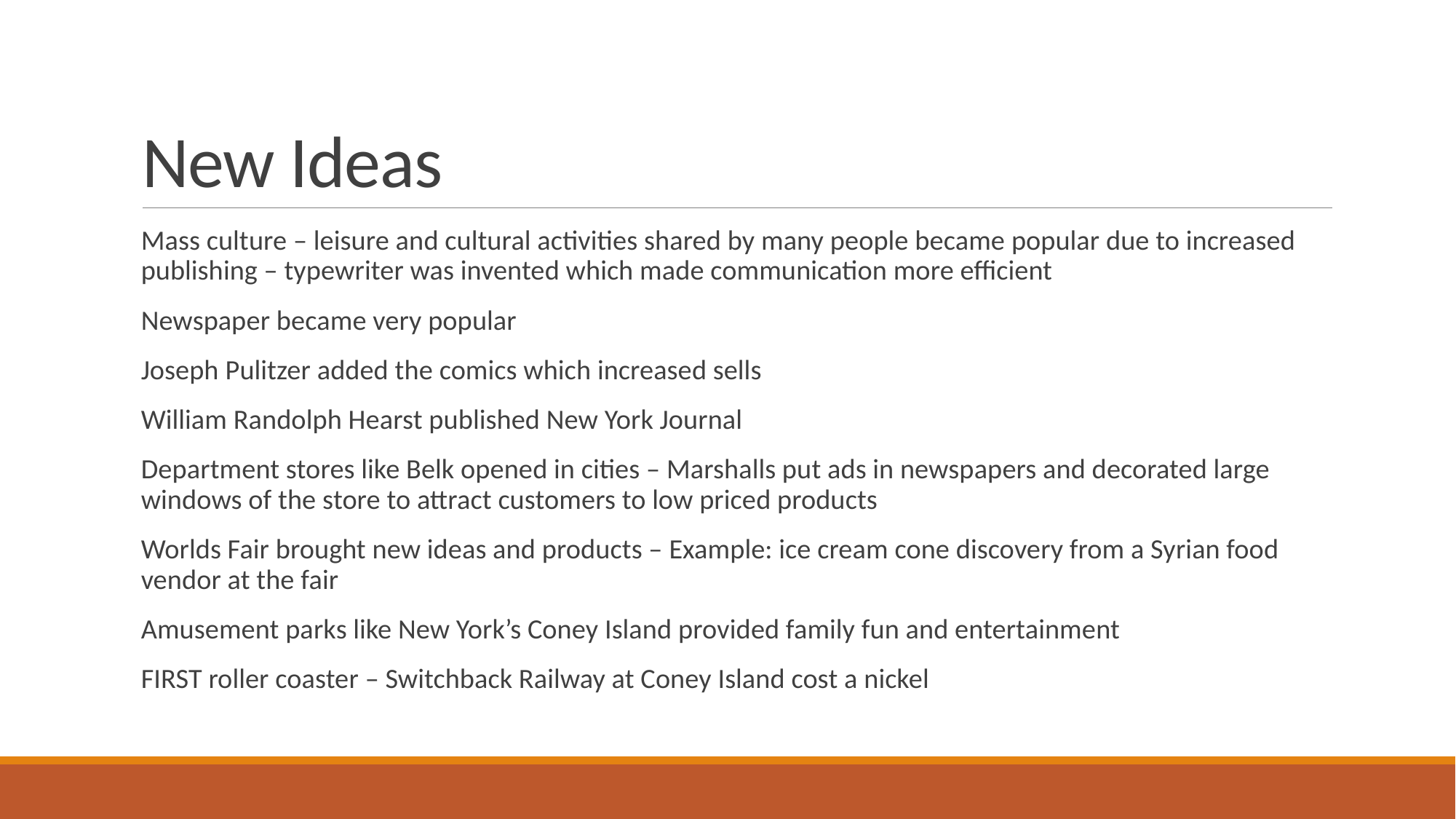

# New Ideas
Mass culture – leisure and cultural activities shared by many people became popular due to increased publishing – typewriter was invented which made communication more efficient
Newspaper became very popular
Joseph Pulitzer added the comics which increased sells
William Randolph Hearst published New York Journal
Department stores like Belk opened in cities – Marshalls put ads in newspapers and decorated large windows of the store to attract customers to low priced products
Worlds Fair brought new ideas and products – Example: ice cream cone discovery from a Syrian food vendor at the fair
Amusement parks like New York’s Coney Island provided family fun and entertainment
FIRST roller coaster – Switchback Railway at Coney Island cost a nickel